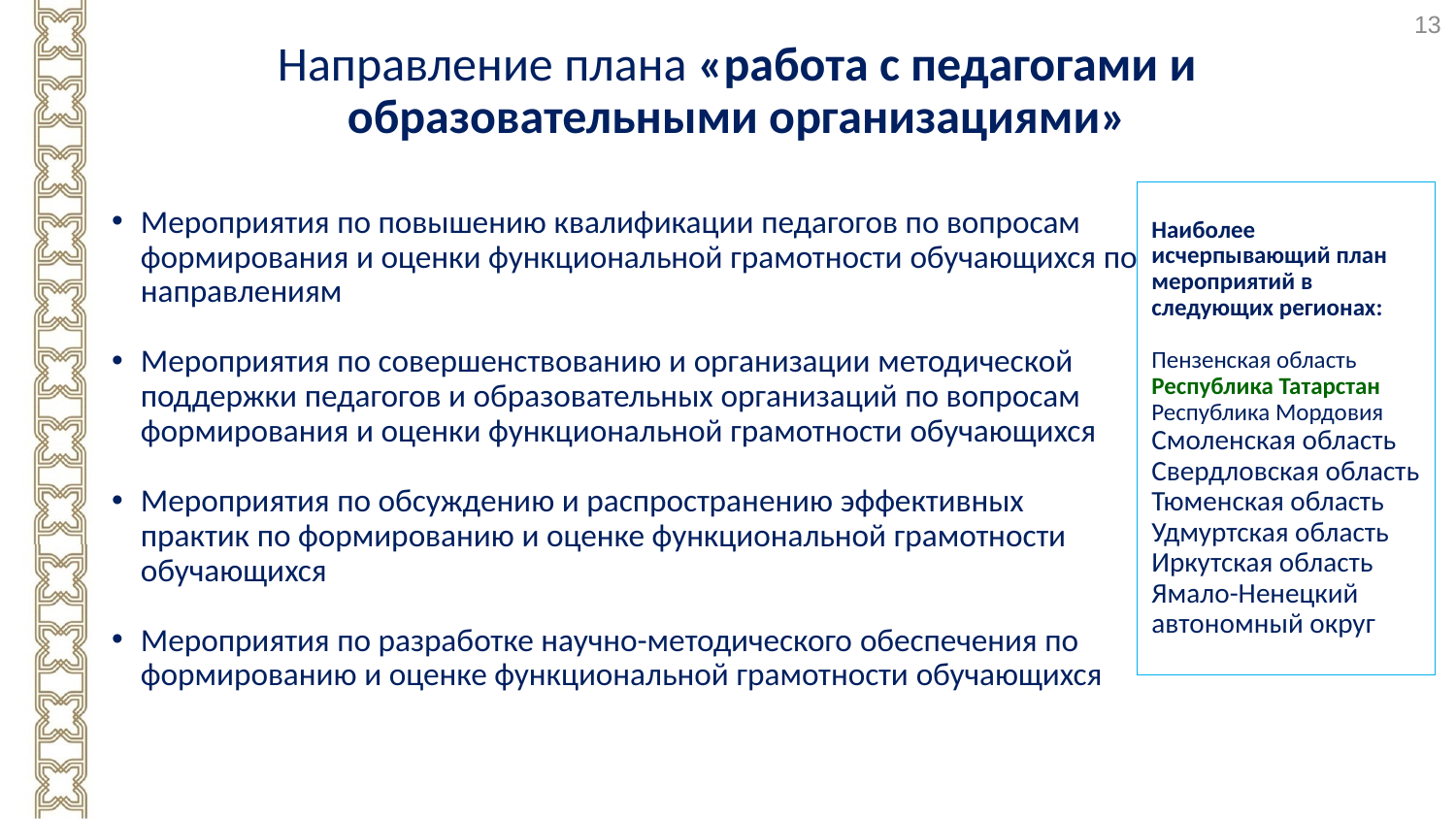

13
Направление плана «работа с педагогами и образовательными организациями»

Мероприятия по повышению квалификации педагогов по вопросам формирования и оценки функциональной грамотности обучающихся по направлениям

Мероприятия по совершенствованию и организации методической поддержки педагогов и образовательных организаций по вопросам формирования и оценки функциональной грамотности обучающихся

Мероприятия по обсуждению и распространению эффективных  практик по формированию и оценке функциональной грамотности обучающихся

Мероприятия по разработке научно-методического обеспечения по формированию и оценке функциональной грамотности обучающихся

Наиболее исчерпывающий план мероприятий в следующих регионах:

Пензенская область
Республика Татарстан
Республика Мордовия
Смоленская область
Свердловская область
Тюменская область
Удмуртская область
Иркутская область
Ямало-Ненецкий автономный округ